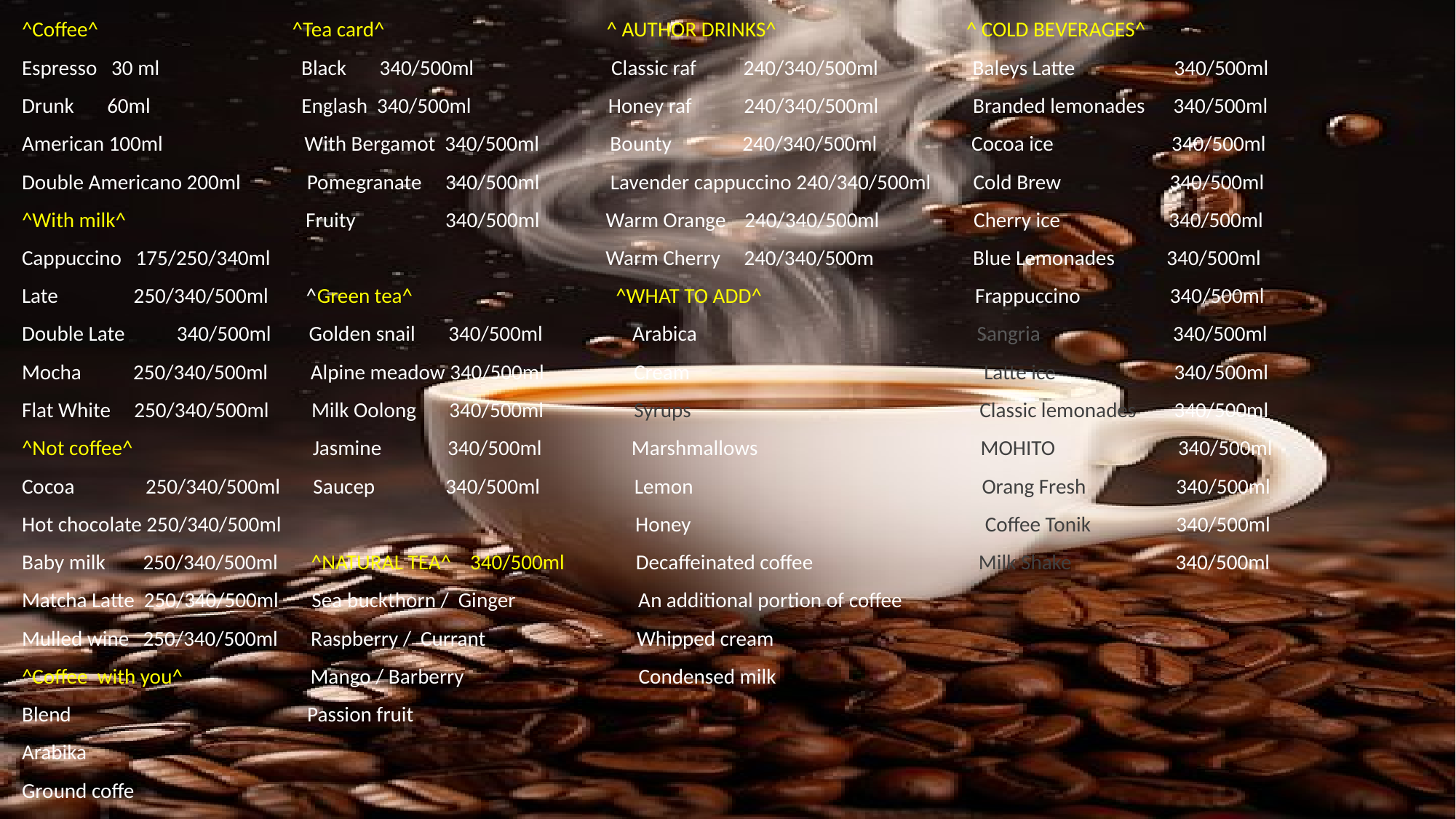

^Coffee^                                         ^Tea card^                                               ^ AUTHOR DRINKS^                                        ^ COLD BEVERAGES^
Espresso   30 ml                              Black       340/500ml                             Classic raf          240/340/500ml                    Baleys Latte                     340/500ml
Drunk       60ml                                Englash  340/500ml                             Honey raf           240/340/500ml                    Branded lemonades      340/500ml
American 100ml                              With Bergamot  340/500ml               Bounty               240/340/500ml                    Cocoa ice                         340/500ml
Double Americano 200ml              Pomegranate     340/500ml               Lavender cappuccino 240/340/500ml         Cold Brew                       340/500ml
^With milk^                                      Fruity                   340/500ml              Warm Orange    240/340/500ml                    Cherry ice                       340/500ml
Cappuccino   175/250/340ml                                                                       Warm Cherry     240/340/500m                     Blue Lemonades           340/500ml
Late                250/340/500ml        ^Green tea^                                           ^WHAT TO ADD^                                             Frappuccino                   340/500ml
Double Late           340/500ml        Golden snail       340/500ml                   Arabica                                                           Sangria                            340/500ml
Mocha           250/340/500ml         Alpine meadow 340/500ml                   Cream                                                              Latte ice                         340/500ml
Flat White     250/340/500ml         Milk Oolong       340/500ml                   Syrups                                                             Classic lemonades        340/500ml
^Not coffee^                                      Jasmine              340/500ml                   Marshmallows                                               MOHITO                          340/500ml
Cocoa               250/340/500ml       Saucep               340/500ml                    Lemon                                                             Orang Fresh                   340/500ml
Hot chocolate 250/340/500ml                                                                           Honey                                                              Coffee Tonik                  340/500ml
Baby milk        250/340/500ml       ^NATURAL TEA^    340/500ml               Decaffeinated coffee                                   Milk Shake                      340/500ml
Matcha Latte  250/340/500ml       Sea ​​buckthorn /  Ginger                          An additional portion of coffee
Mulled wine   250/340/500ml       Raspberry /  Currant                                Whipped cream
^Coffee  with you^                           Mango / Barberry                                     Condensed milk
Blend                                                  Passion fruit
Arabika
Ground coffe